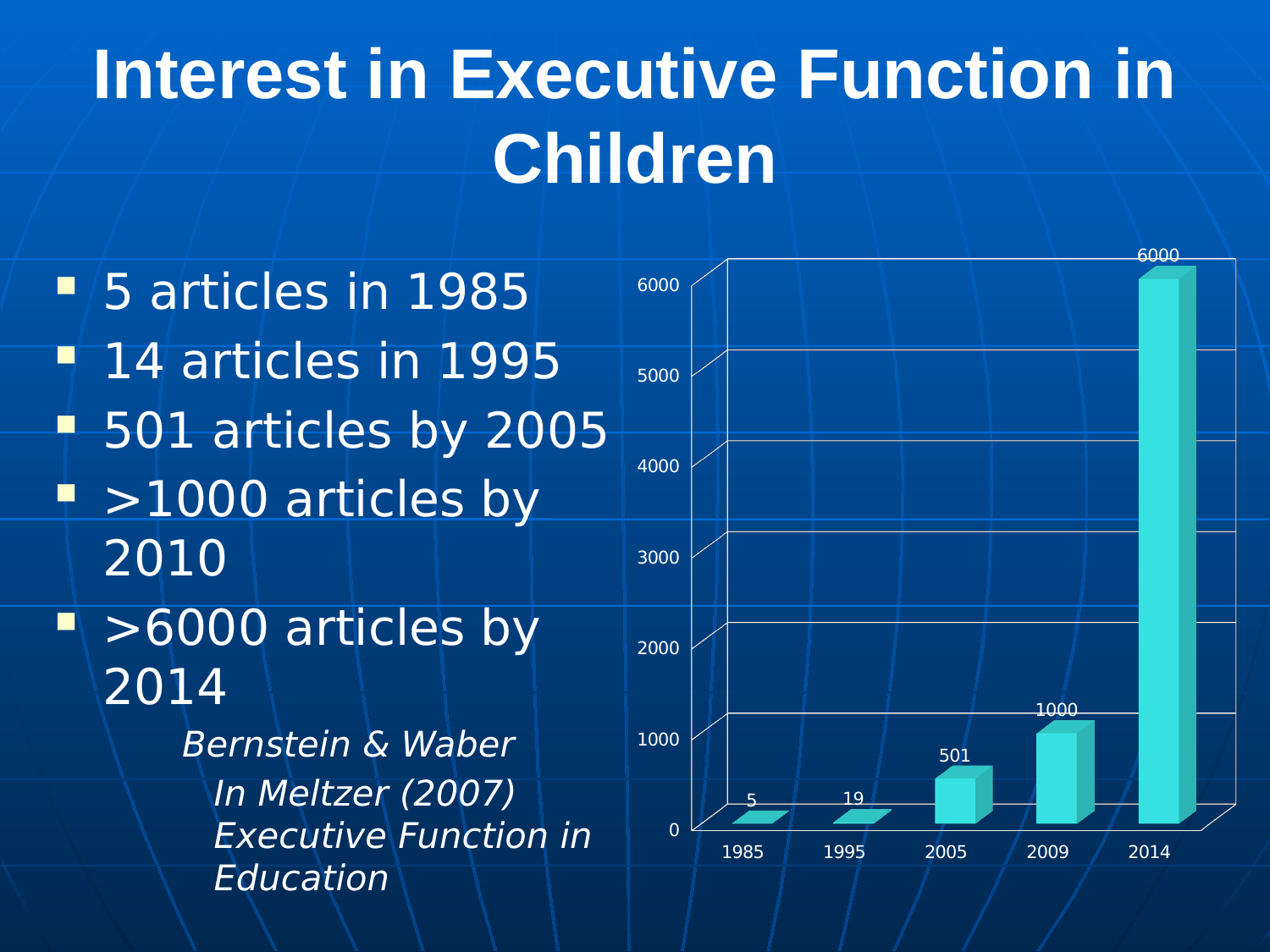

# Interest in Executive Function in Children

[unsupported chart]

5 articles in 1985
14 articles in 1995
501 articles by 2005
>1000 articles by 2010
>6000 articles by 2014
Bernstein & Waber
	In Meltzer (2007) Executive Function in Education